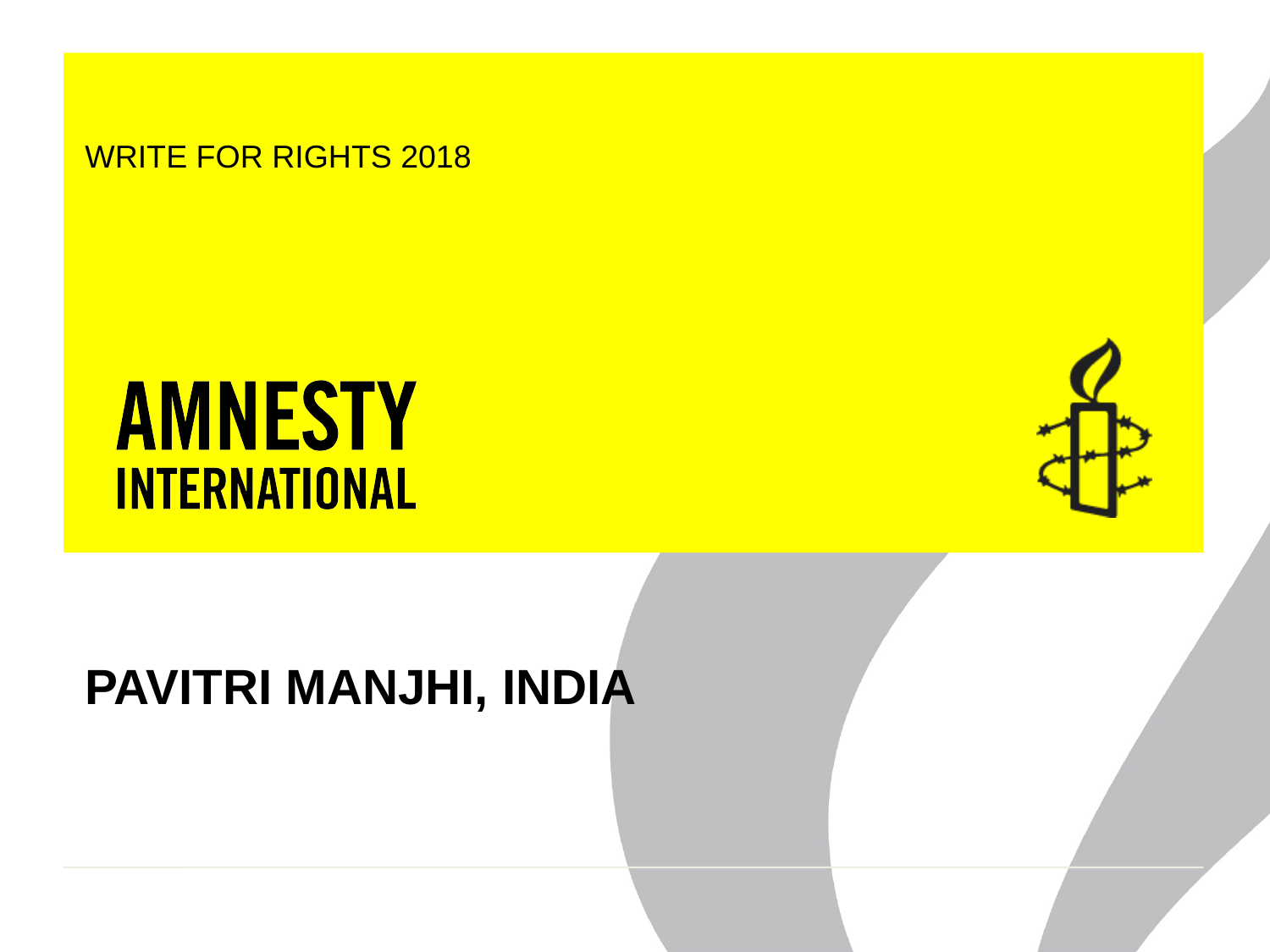

WRITE FOR RIGHTS 2018
PAVITRI MANJHI, INDIA